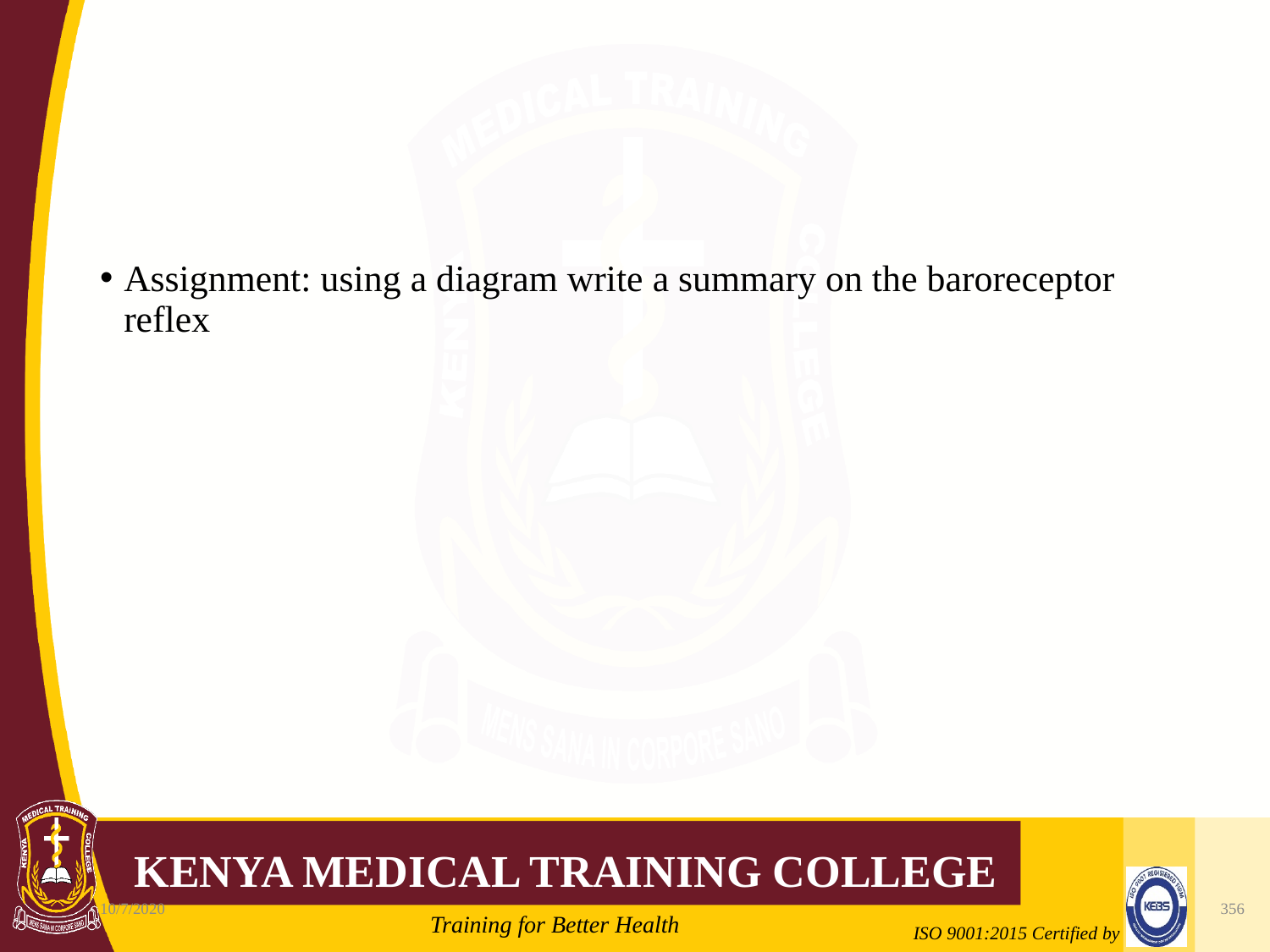

#
Assignment: using a diagram write a summary on the baroreceptor reflex
10/7/2020
356